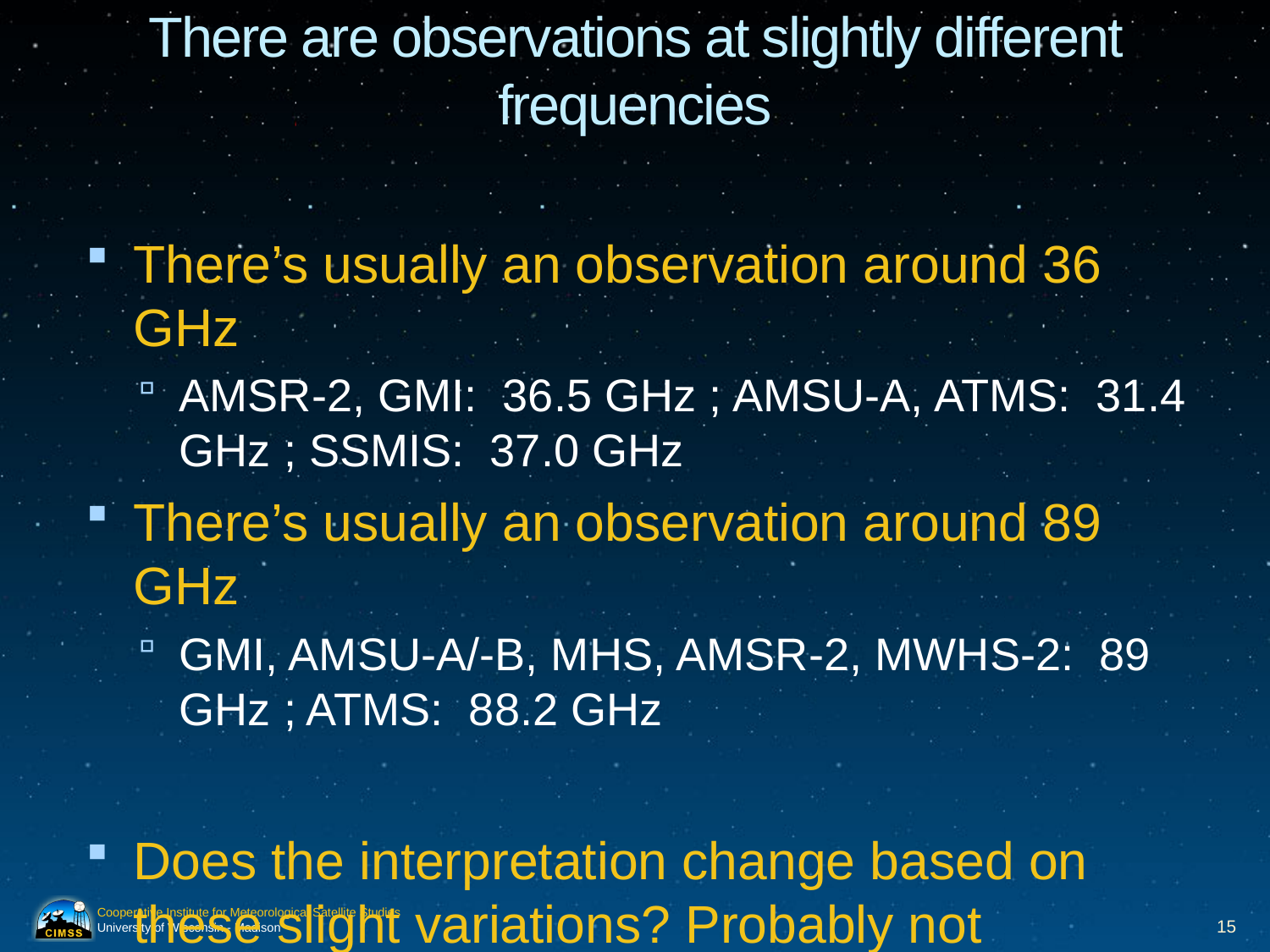

# There are observations at slightly different frequencies

There’s usually an observation around 36 GHz
AMSR-2, GMI:  36.5 GHz ; AMSU-A, ATMS:  31.4 GHz ; SSMIS:  37.0 GHz
There’s usually an observation around 89 GHz
GMI, AMSU-A/-B, MHS, AMSR-2, MWHS-2:  89 GHz ; ATMS:  88.2 GHz

Does the interpretation change based on these slight variations? Probably not
15